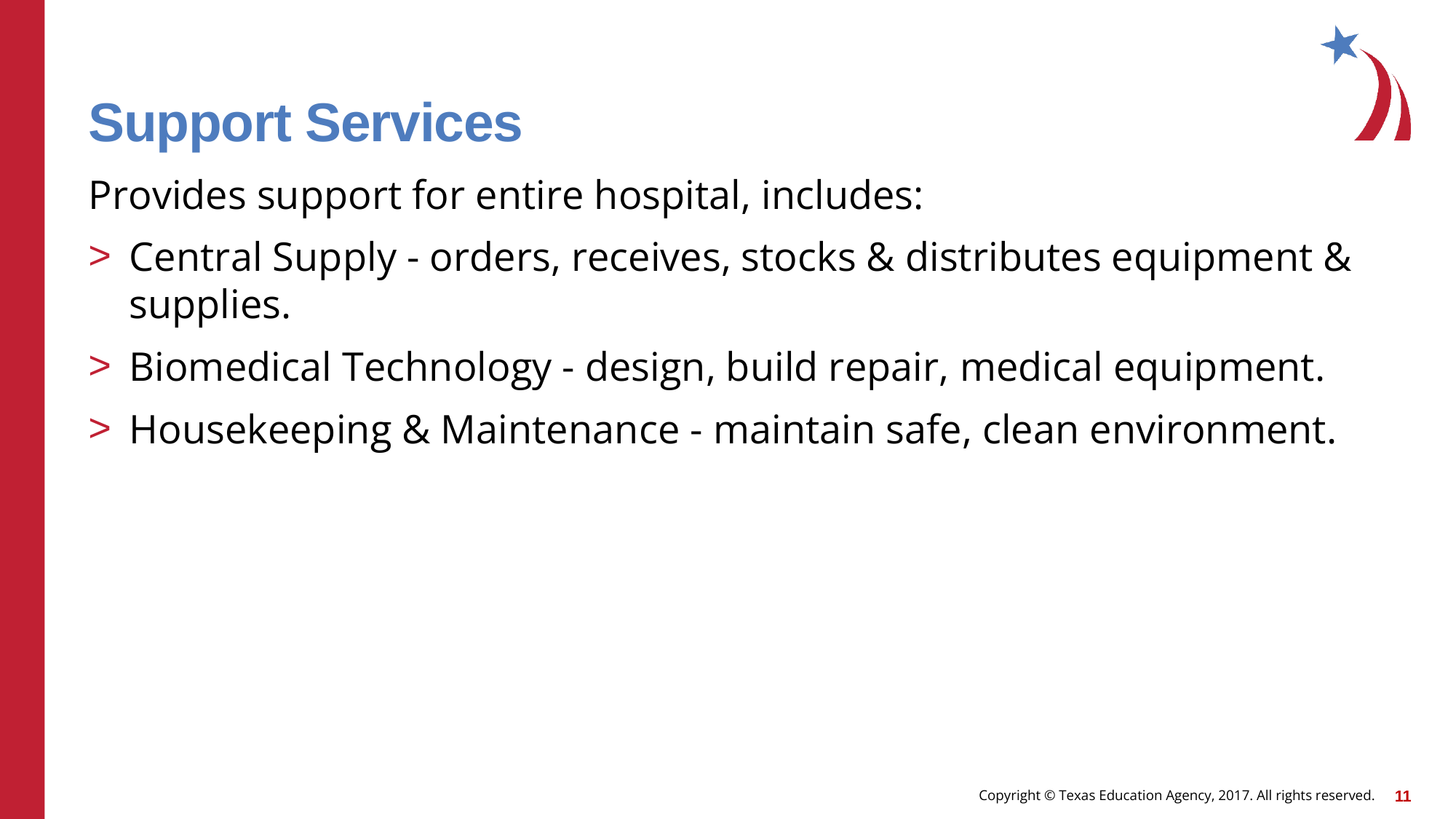

# Support Services
Provides support for entire hospital, includes:
Central Supply - orders, receives, stocks & distributes equipment & supplies.
Biomedical Technology - design, build repair, medical equipment.
Housekeeping & Maintenance - maintain safe, clean environment.